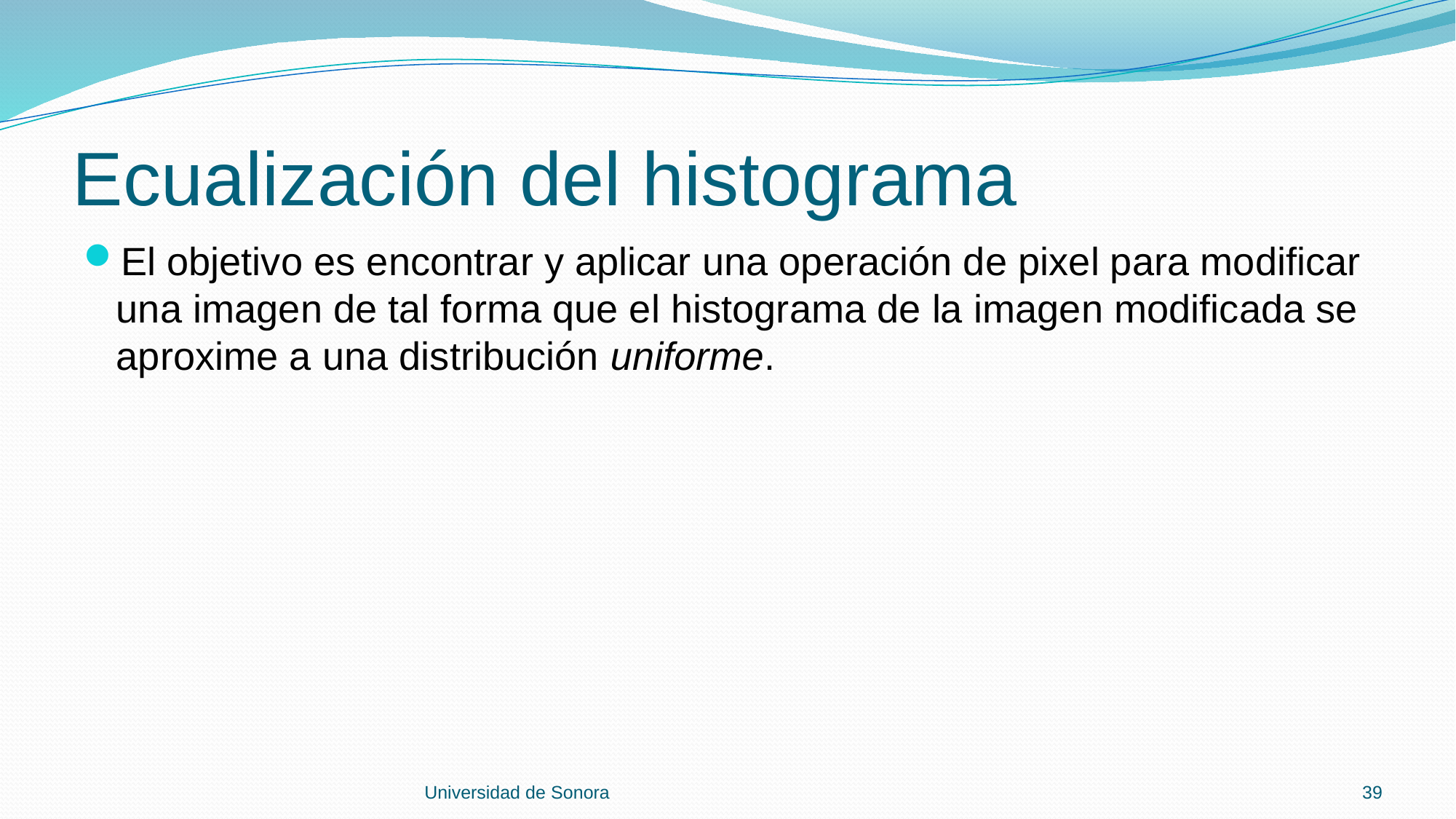

# Ecualización del histograma
El objetivo es encontrar y aplicar una operación de pixel para modificar una imagen de tal forma que el histograma de la imagen modificada se aproxime a una distribución uniforme.

Universidad de Sonora
39